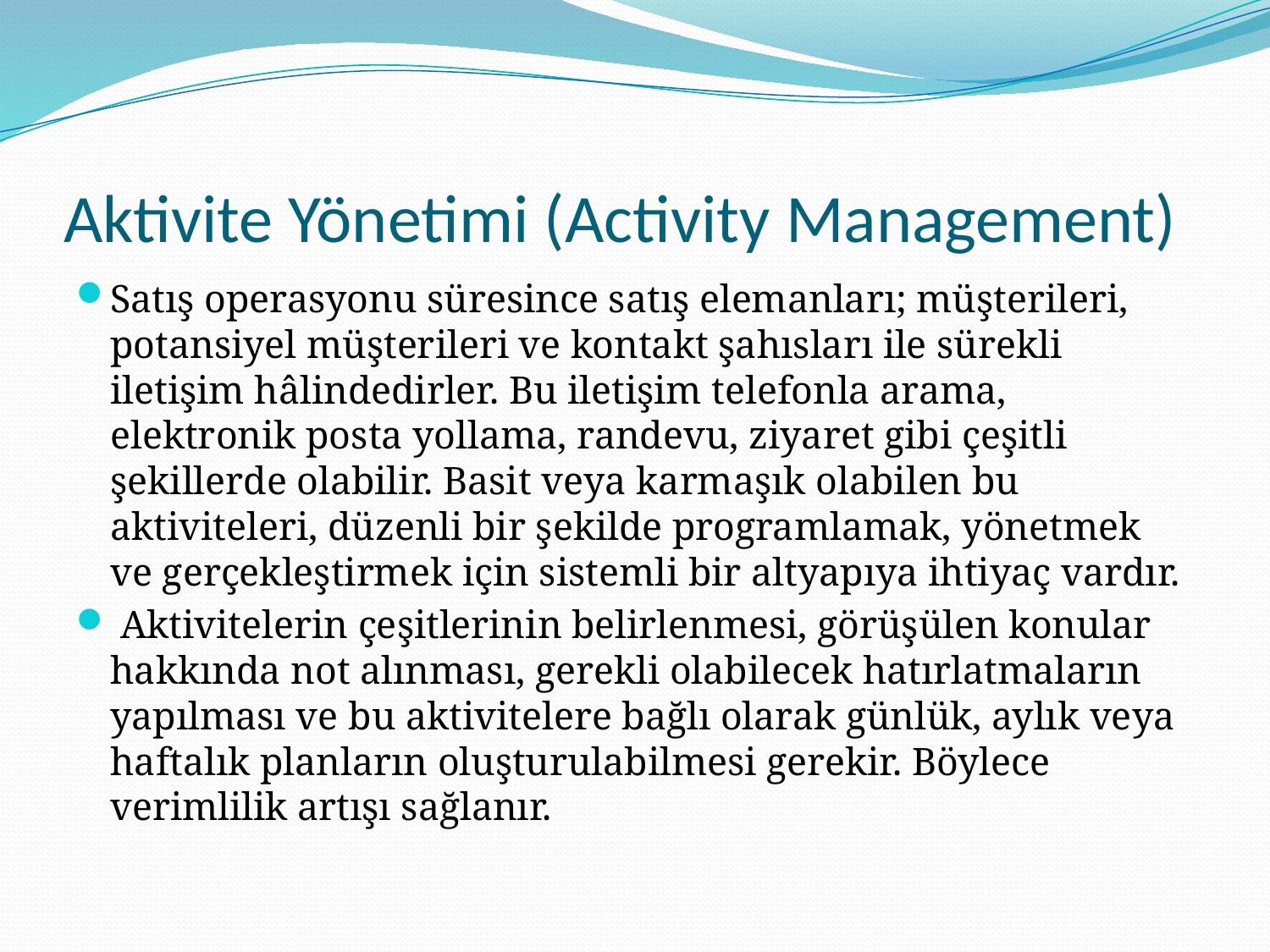

# Aktivite Yönetimi (Activity Management)
Satış operasyonu süresince satış elemanları; müşterileri, potansiyel müşterileri ve kontakt şahısları ile sürekli iletişim hâlindedirler. Bu iletişim telefonla arama,  elektronik posta yollama, randevu, ziyaret gibi çeşitli şekillerde olabilir. Basit veya karmaşık olabilen bu aktiviteleri, düzenli bir şekilde programlamak, yönetmek ve gerçekleştirmek için sistemli bir altyapıya ihtiyaç vardır.
 Aktivitelerin çeşitlerinin belirlenmesi, görüşülen konular hakkında not alınması, gerekli olabilecek hatırlatmaların yapılması ve bu aktivitelere bağlı olarak günlük, aylık veya haftalık planların oluşturulabilmesi gerekir. Böylece verimlilik artışı sağlanır.